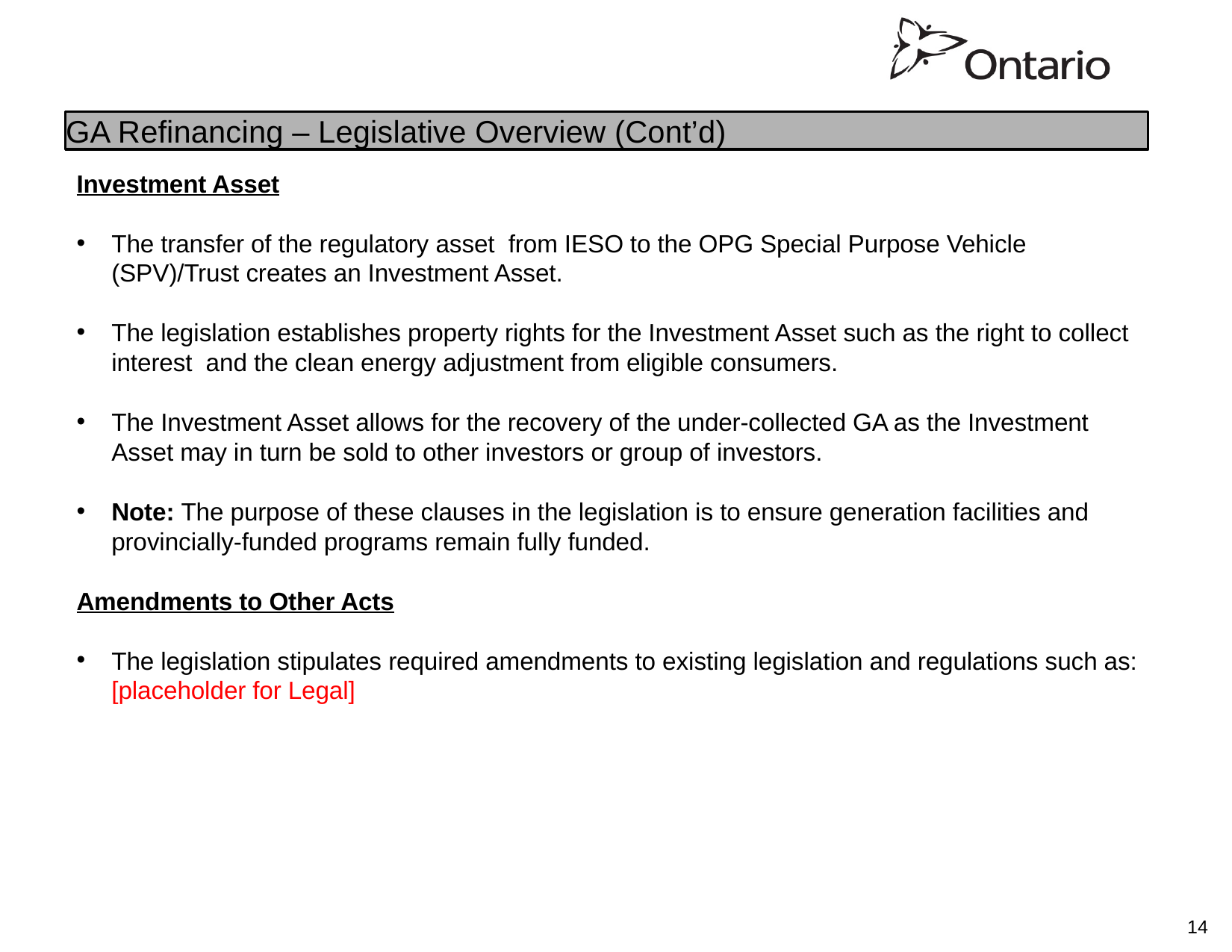

GA Refinancing – Legislative Overview (Cont’d)
Investment Asset

The transfer of the regulatory asset  from IESO to the OPG Special Purpose Vehicle (SPV)/Trust creates an Investment Asset.

The legislation establishes property rights for the Investment Asset such as the right to collect interest  and the clean energy adjustment from eligible consumers.

The Investment Asset allows for the recovery of the under-collected GA as the Investment Asset may in turn be sold to other investors or group of investors.

Note: The purpose of these clauses in the legislation is to ensure generation facilities and provincially-funded programs remain fully funded.

Amendments to Other Acts

The legislation stipulates required amendments to existing legislation and regulations such as: [placeholder for Legal]

14